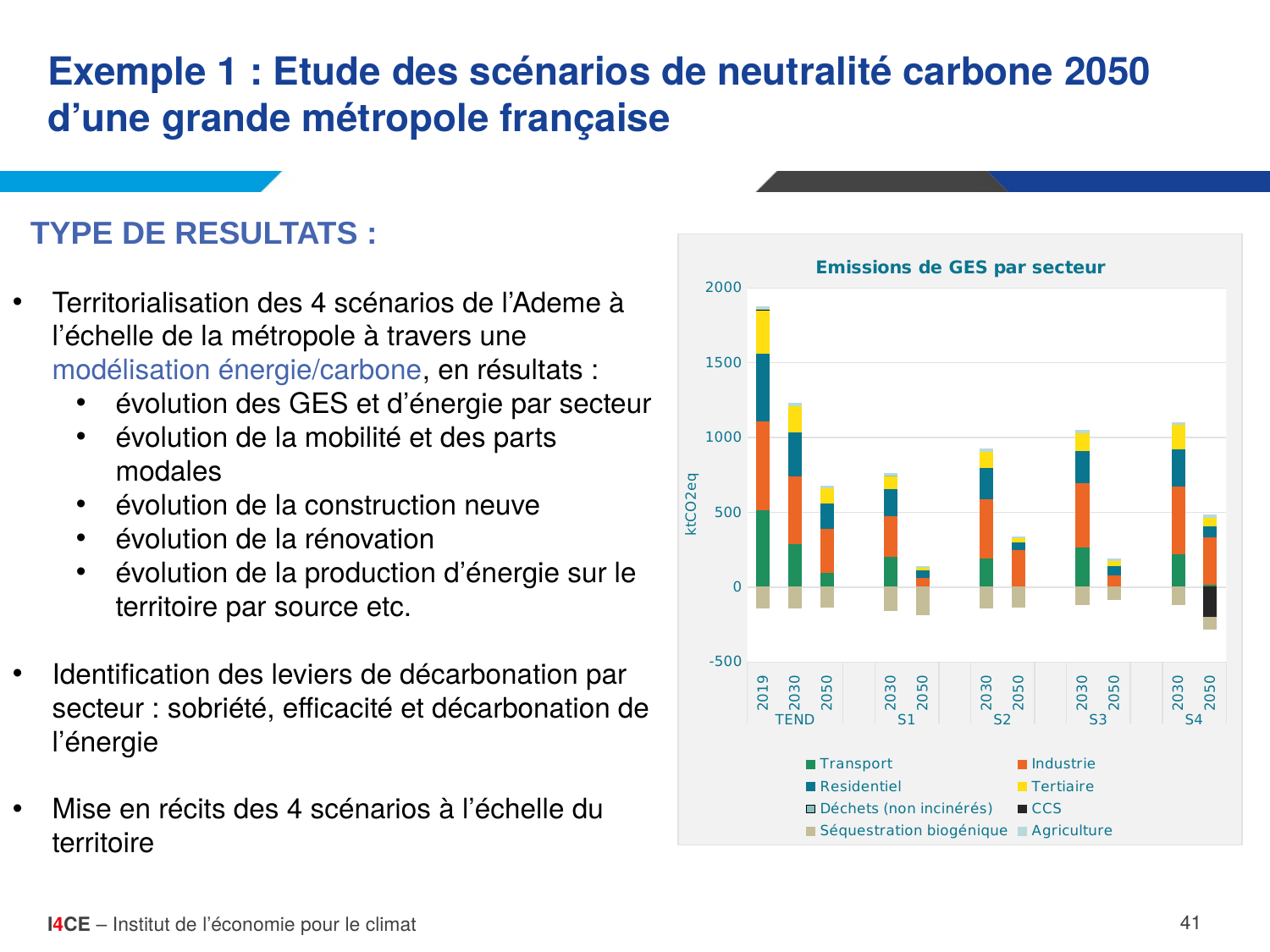

# Exemple 1 : Etude des scénarios de neutralité carbone 2050 d’une grande métropole française
  TYPE DE RESULTATS :

Territorialisation des 4 scénarios de l’Ademe à l’échelle de la métropole à travers une modélisation énergie/carbone, en résultats :
évolution des GES et d’énergie par secteur
évolution de la mobilité et des parts modales
évolution de la construction neuve
évolution de la rénovation
évolution de la production d’énergie sur le territoire par source etc.

Identification des leviers de décarbonation par secteur : sobriété, efficacité et décarbonation de l’énergie

Mise en récits des 4 scénarios à l’échelle du territoire

### Chart:

| Category | Transport | Industrie | Residentiel | Tertiaire | Déchets (non incinérés) | CCS | Séquestration biogénique | Agriculture |
|---|---|---|---|---|---|---|---|---|
| 2019 | 520.0598162077403 | 588.4562868979652 | 454.14145449520333 | 290.9614530802324 | 2.86 | 0.0 | -141.307100591716 | 17.0 |
| 2030 | 291.1930226892072 | 454.5173655092427 | 289.3108893461999 | 175.91611887222558 | 2.0206521739130436 | 0.0 | -138.069224078613 | 14.968317972350231 |
| 2050 | 97.32788844392464 | 297.9778442785497 | 166.22965954652534 | 104.51841415922422 | 0.636944706994329 | 0.0 | -132.672763223442 | 11.274350649350648 |
|   | None | None | None | None | None | None | None | None |
| 2030 | 207.32704410853145 | 272.7985529492243 | 176.05317459319323 | 91.02891148411454 | 0.3802876395020489 | 0.0 | -155.260914461137 | 13.603917050691244 |
| 2050 | 9.640942167370662 | 56.46438921135409 | 47.5380265459799 | 19.552898686101994 | 0.022734587144144232 | 0.0 | -183.913731765344 | 7.429220779220779 |
|   | None | None | None | None | None | None | None | None |
| 2030 | 197.49213882775467 | 393.568820491804 | 207.4392932447925 | 110.54029598929539 | 0.013308912039351516 | 0.0 | -136.343932720514 | 13.891013824884794 |
| 2050 | 3.684912238580691 | 246.72562741445972 | 53.227475656825995 | 24.976398442064575 | 0.0004339862621527668 | 0.0 | -133.468447123683 | 8.23831168831169 |
|   | None | None | None | None | None | None | None | None |
| 2030 | 270.4775767406452 | 425.81985353090187 | 217.41891497819844 | 118.9968823140332 | 0.00026315471330847114 | 0.0 | -116.542844653148 | 14.829723502304146 |
| 2050 | 8.828624899058418 | 72.57619051094017 | 62.84131292038506 | 33.09125159737032 | 2.1452829889277538e-05 | 0.0 | -80.6655456107058 | 10.883766233766234 |
|   | None | None | None | None | None | None | None | None |
| 2030 | 220.56668087930376 | 457.32647107905444 | 248.05104191779844 | 160.53670854349326 | 1.3857728624129593e-05 | 0.0 | -116.620904006366 | 15.190898617511522 |
| 2050 | 19.040992420252792 | 314.6747103122895 | 77.51403180325782 | 57.58671571022518 | 2.4100397607181904e-06 | -200.97160000000002 | -80.8232314035447 | 11.901623376623377 |